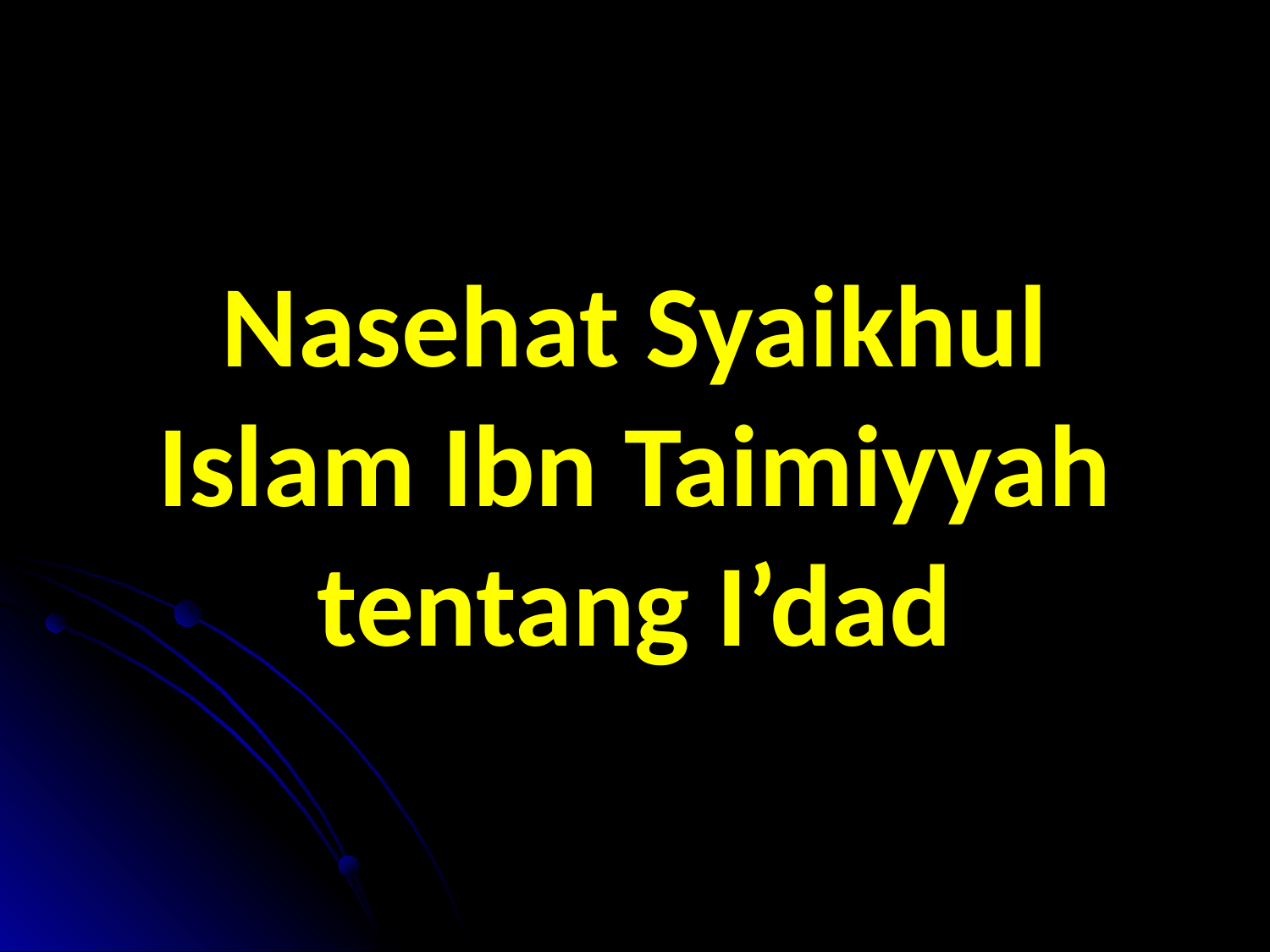

# Nasehat Syaikhul Islam Ibn Taimiyyah tentang I’dad